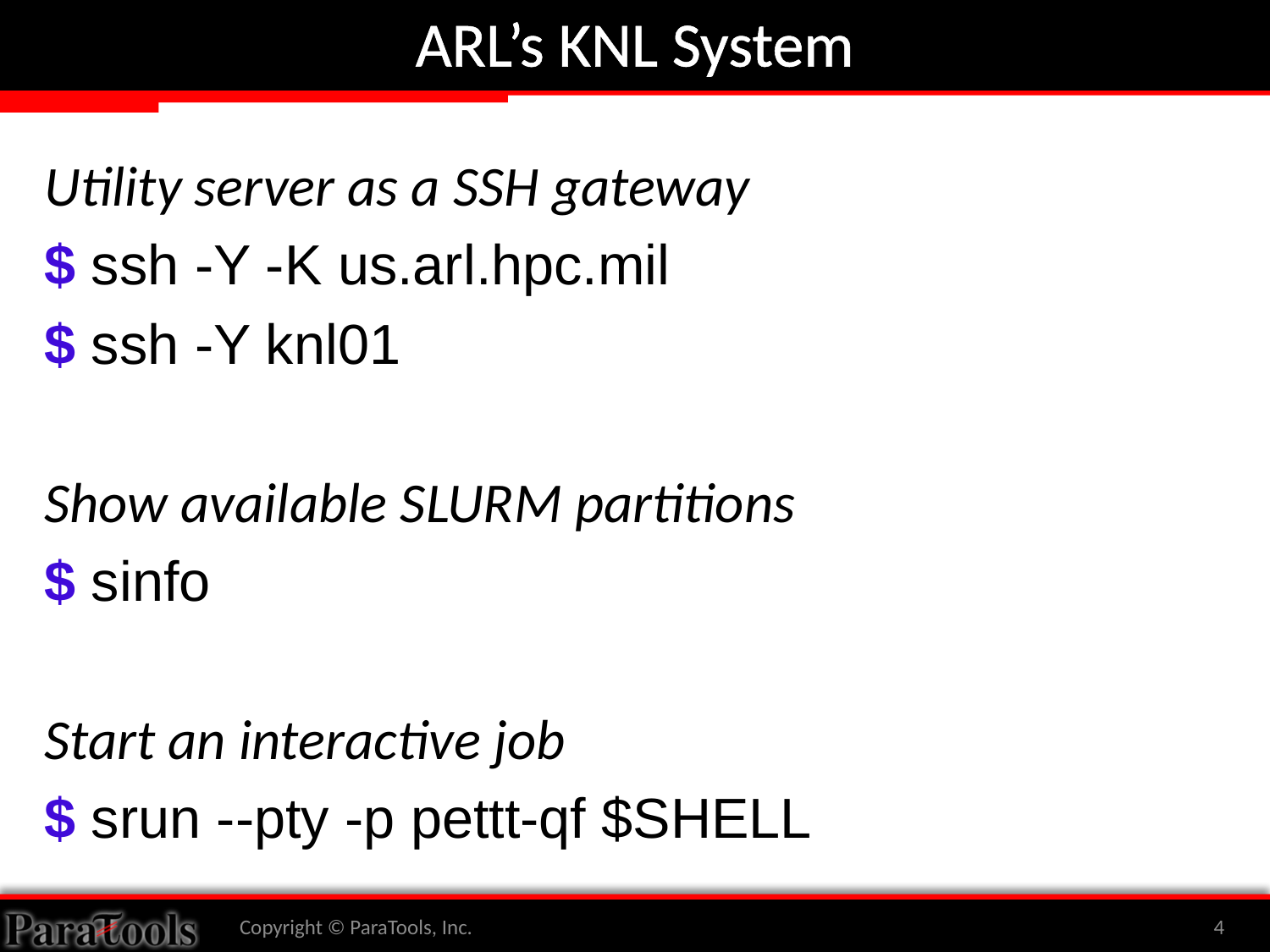

# ARL’s KNL System
Utility server as a SSH gateway
$ ssh -Y -K us.arl.hpc.mil
$ ssh -Y knl01

Show available SLURM partitions
$ sinfo

Start an interactive job
$ srun --pty -p pettt-qf $SHELL
Copyright © ParaTools, Inc.
4